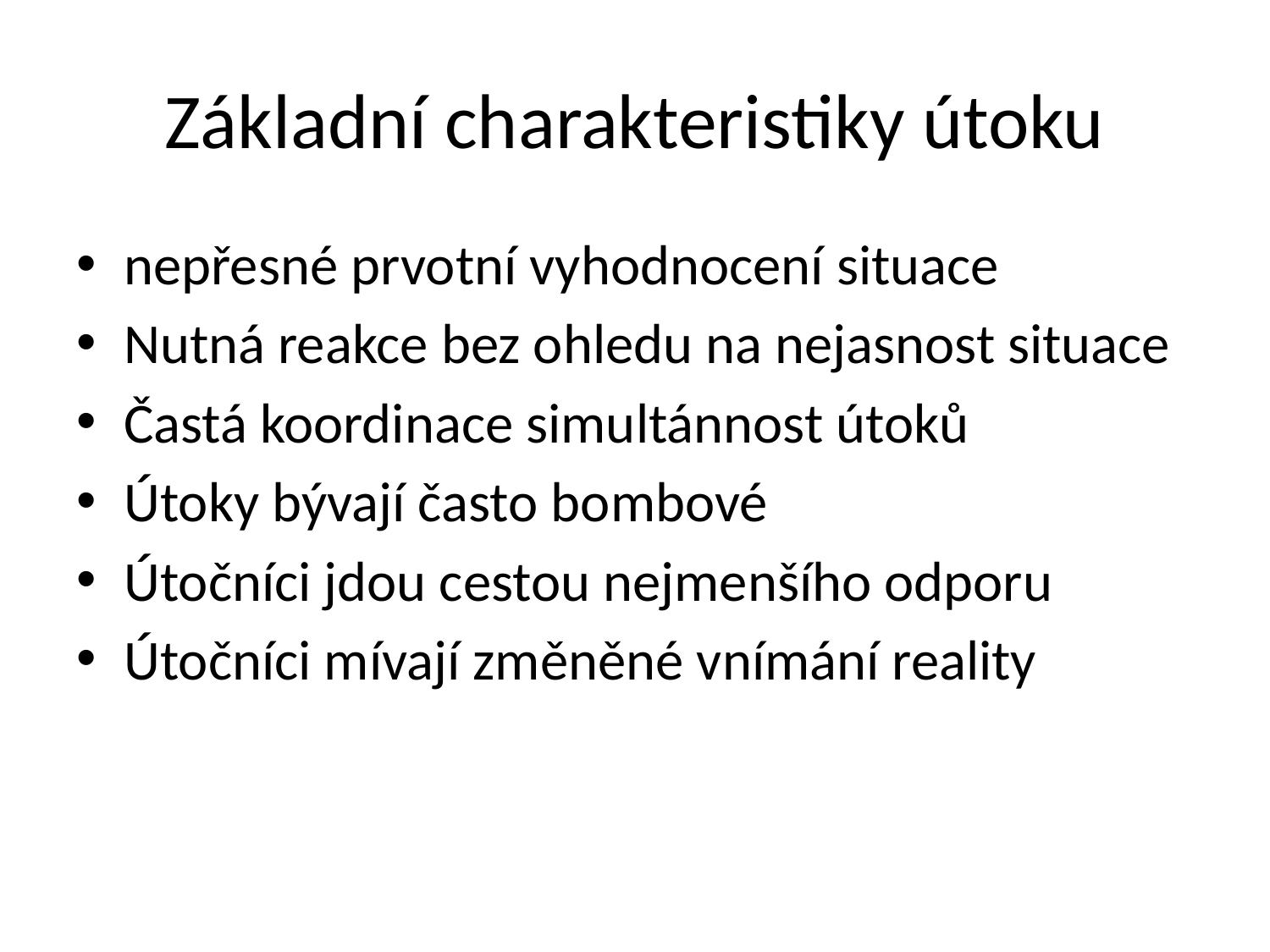

# Základní charakteristiky útoku
nepřesné prvotní vyhodnocení situace
Nutná reakce bez ohledu na nejasnost situace
Častá koordinace simultánnost útoků
Útoky bývají často bombové
Útočníci jdou cestou nejmenšího odporu
Útočníci mívají změněné vnímání reality